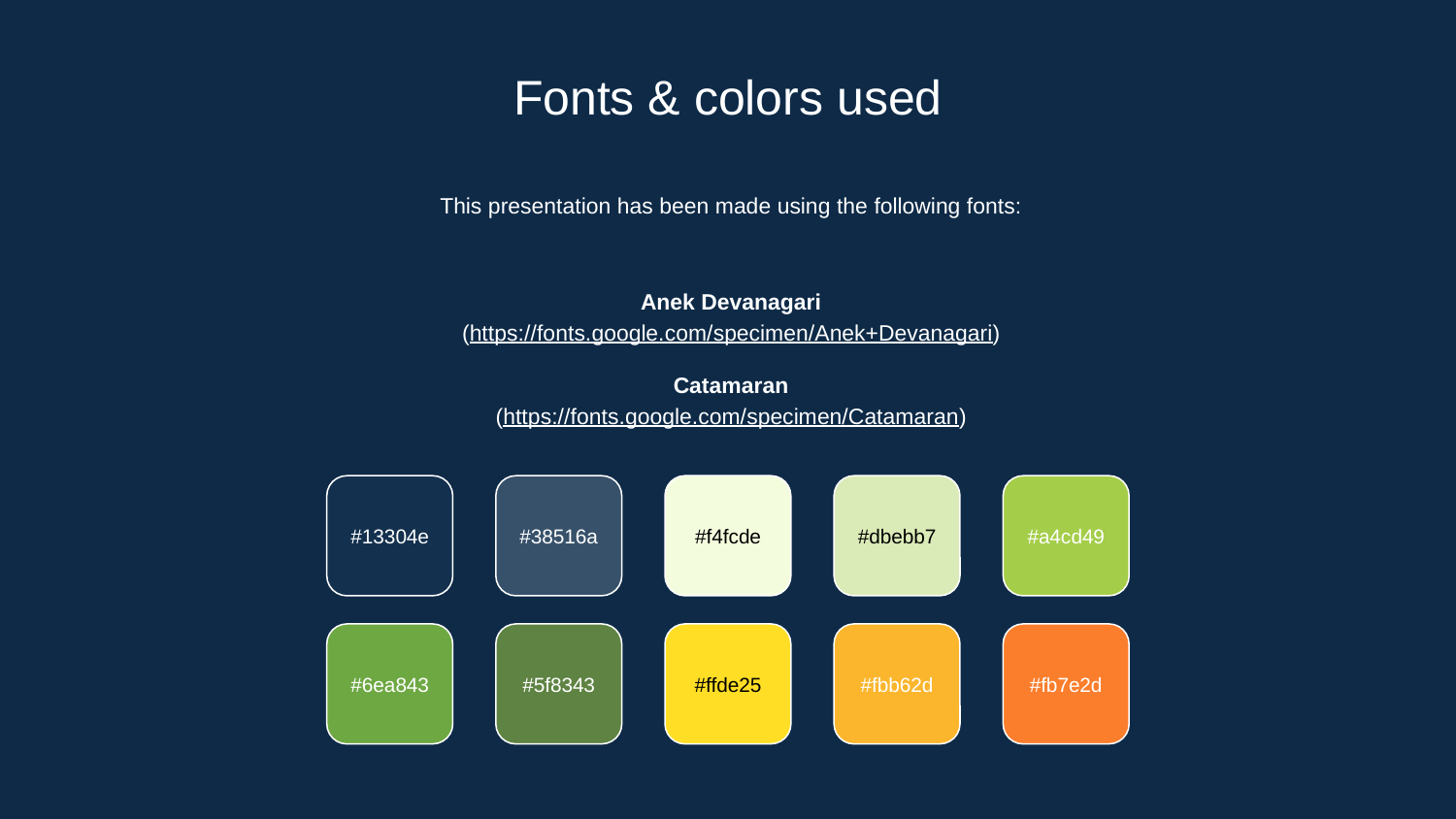

# Fonts & colors used
This presentation has been made using the following fonts:

Anek Devanagari
(https://fonts.google.com/specimen/Anek+Devanagari)

Catamaran
(https://fonts.google.com/specimen/Catamaran)

#13304e
#38516a
#f4fcde
#dbebb7
#a4cd49

#6ea843
#5f8343
#ffde25
#fbb62d
#fb7e2d